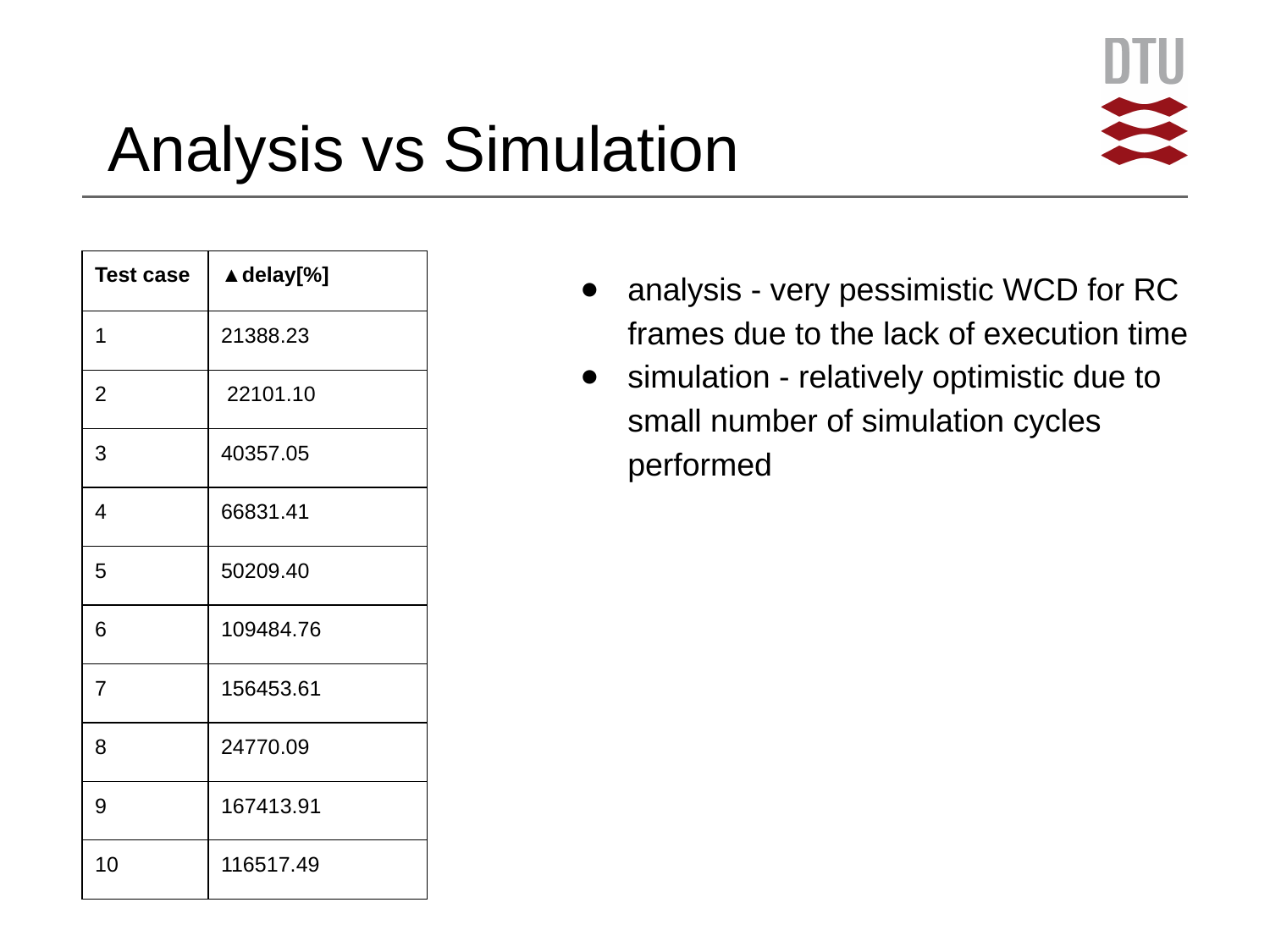

# Analysis vs Simulation

| Test case | ▲delay[%] |
| --- | --- |
| 1 | 21388.23 |
| 2 | 22101.10 |
| 3 | 40357.05 |
| 4 | 66831.41 |
| 5 | 50209.40 |
| 6 | 109484.76 |
| 7 | 156453.61 |
| 8 | 24770.09 |
| 9 | 167413.91 |
| 10 | 116517.49 |
analysis - very pessimistic WCD for RC frames due to the lack of execution time
simulation - relatively optimistic due to small number of simulation cycles performed